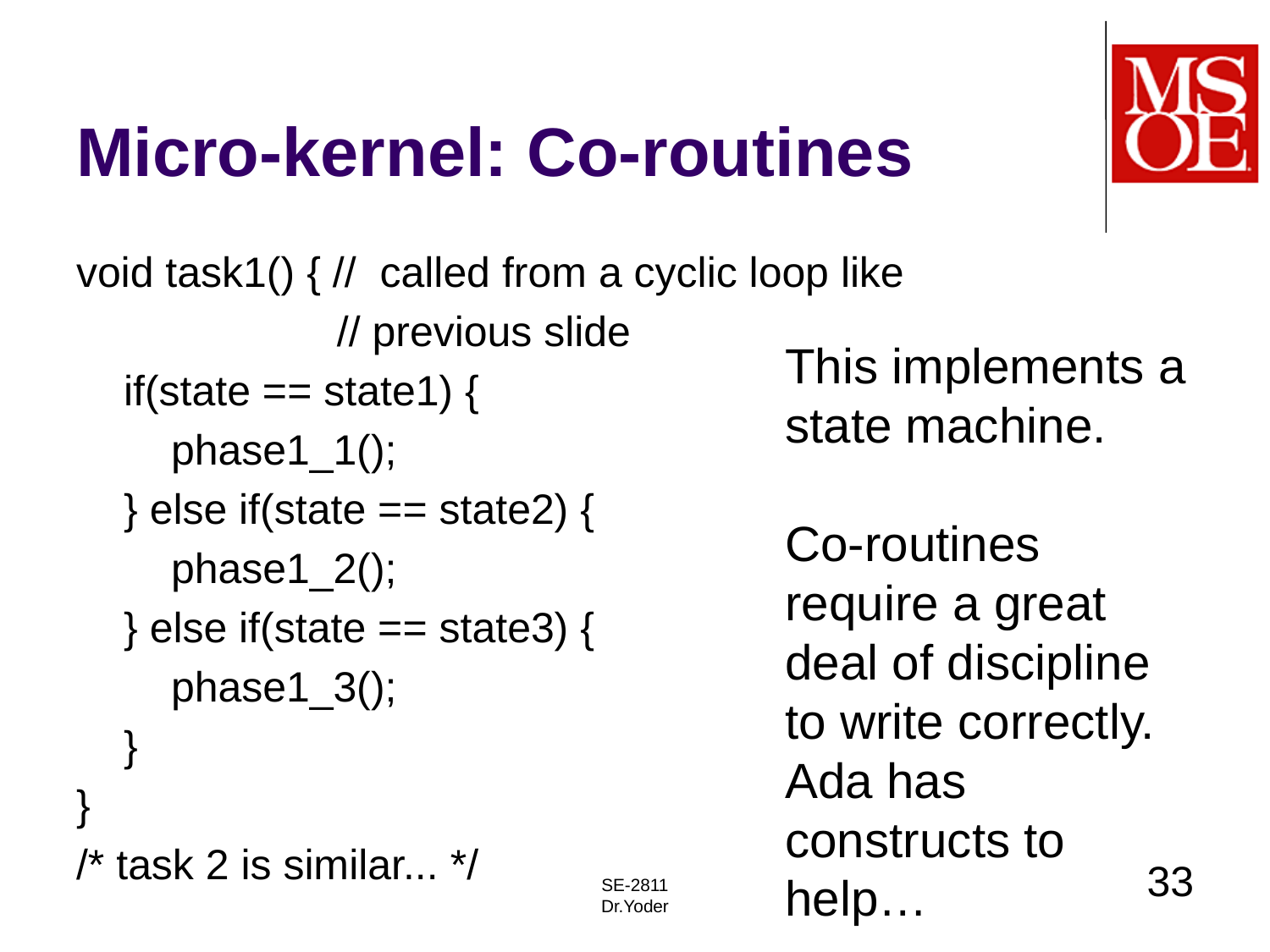

# Micro-kernel: Co-routines
void task1() { //  called from a cyclic loop like
                      // previous slide
    if(state == state1) {
        phase1_1();
    } else if(state == state2) {
        phase1_2();
    } else if(state == state3) {
        phase1_3();
    }
}
/* task 2 is similar... */
This implements a state machine.

Co-routines require a great deal of discipline to write correctly.  Ada has constructs to help…
33
SE-2811
Dr.Yoder